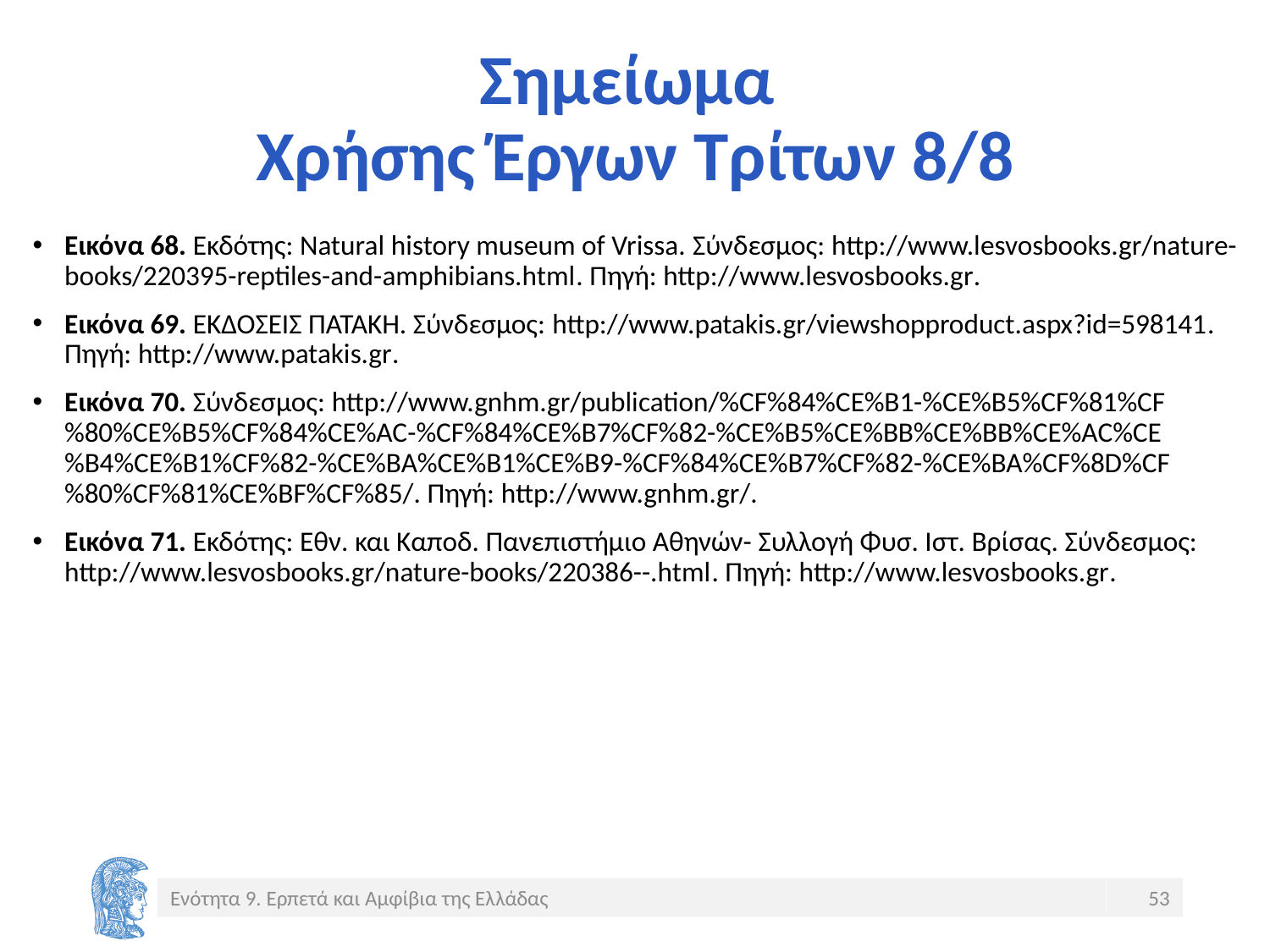

# Σημείωμα Χρήσης Έργων Τρίτων 8/8
Εικόνα 68. Εκδότης: Natural history museum of Vrissa. Σύνδεσμος: http://www.lesvosbooks.gr/nature-books/220395-reptiles-and-amphibians.html. Πηγή: http://www.lesvosbooks.gr.
Εικόνα 69. ΕΚΔΟΣΕΙΣ ΠΑΤΑΚΗ. Σύνδεσμος: http://www.patakis.gr/viewshopproduct.aspx?id=598141. Πηγή: http://www.patakis.gr.
Εικόνα 70. Σύνδεσμος: http://www.gnhm.gr/publication/%CF%84%CE%B1-%CE%B5%CF%81%CF%80%CE%B5%CF%84%CE%AC-%CF%84%CE%B7%CF%82-%CE%B5%CE%BB%CE%BB%CE%AC%CE%B4%CE%B1%CF%82-%CE%BA%CE%B1%CE%B9-%CF%84%CE%B7%CF%82-%CE%BA%CF%8D%CF%80%CF%81%CE%BF%CF%85/. Πηγή: http://www.gnhm.gr/.
Εικόνα 71. Εκδότης: Εθν. και Καποδ. Πανεπιστήμιο Αθηνών- Συλλογή Φυσ. Ιστ. Βρίσας. Σύνδεσμος: http://www.lesvosbooks.gr/nature-books/220386--.html. Πηγή: http://www.lesvosbooks.gr.

Ενότητα 9. Ερπετά και Αμφίβια της Ελλάδας
53